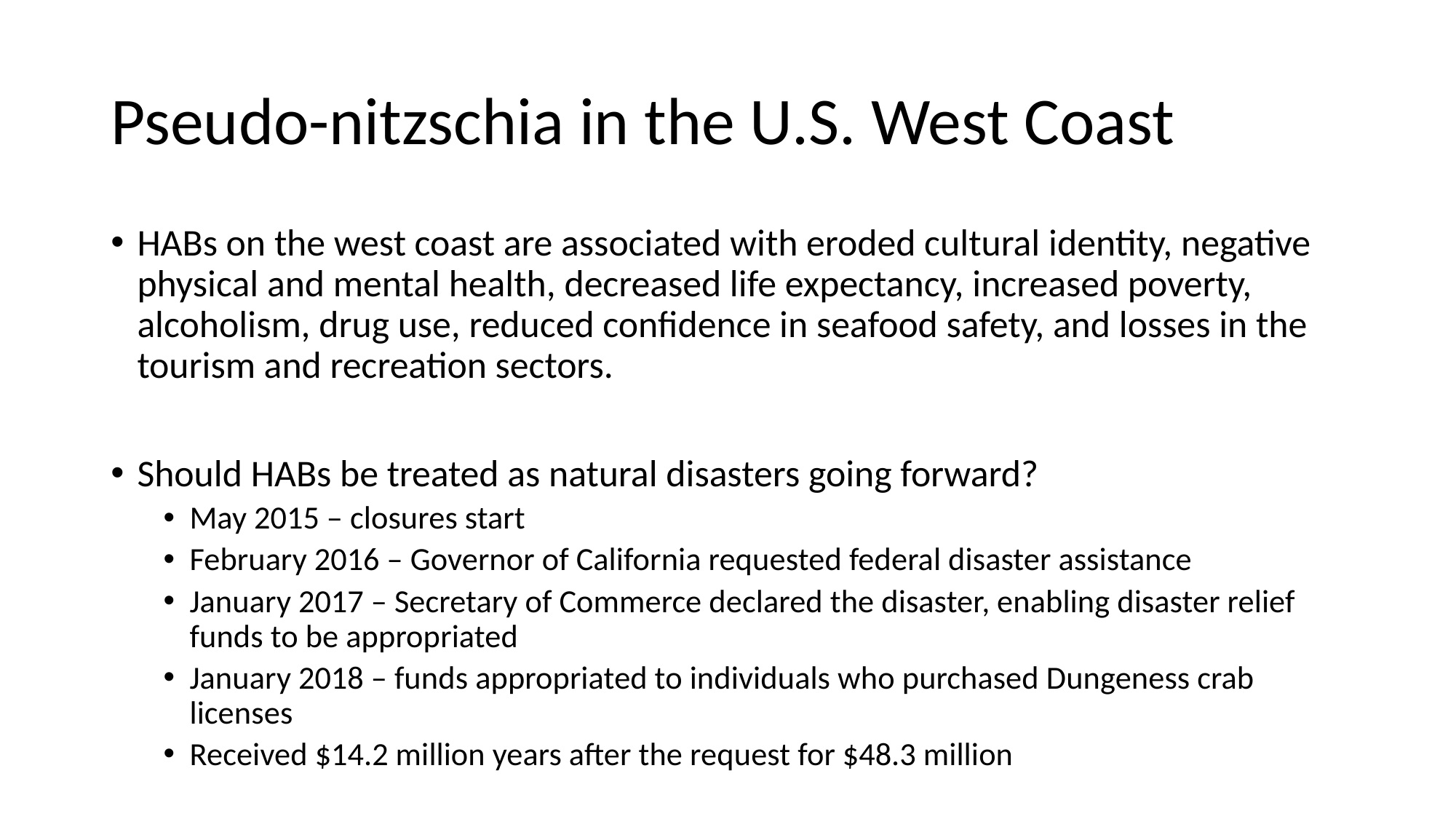

# Pseudo-nitzschia in the U.S. West Coast
HABs on the west coast are associated with eroded cultural identity, negative physical and mental health, decreased life expectancy, increased poverty, alcoholism, drug use, reduced confidence in seafood safety, and losses in the tourism and recreation sectors.

Should HABs be treated as natural disasters going forward?
May 2015 – closures start
February 2016 – Governor of California requested federal disaster assistance
January 2017 – Secretary of Commerce declared the disaster, enabling disaster relief funds to be appropriated
January 2018 – funds appropriated to individuals who purchased Dungeness crab licenses
Received $14.2 million years after the request for $48.3 million